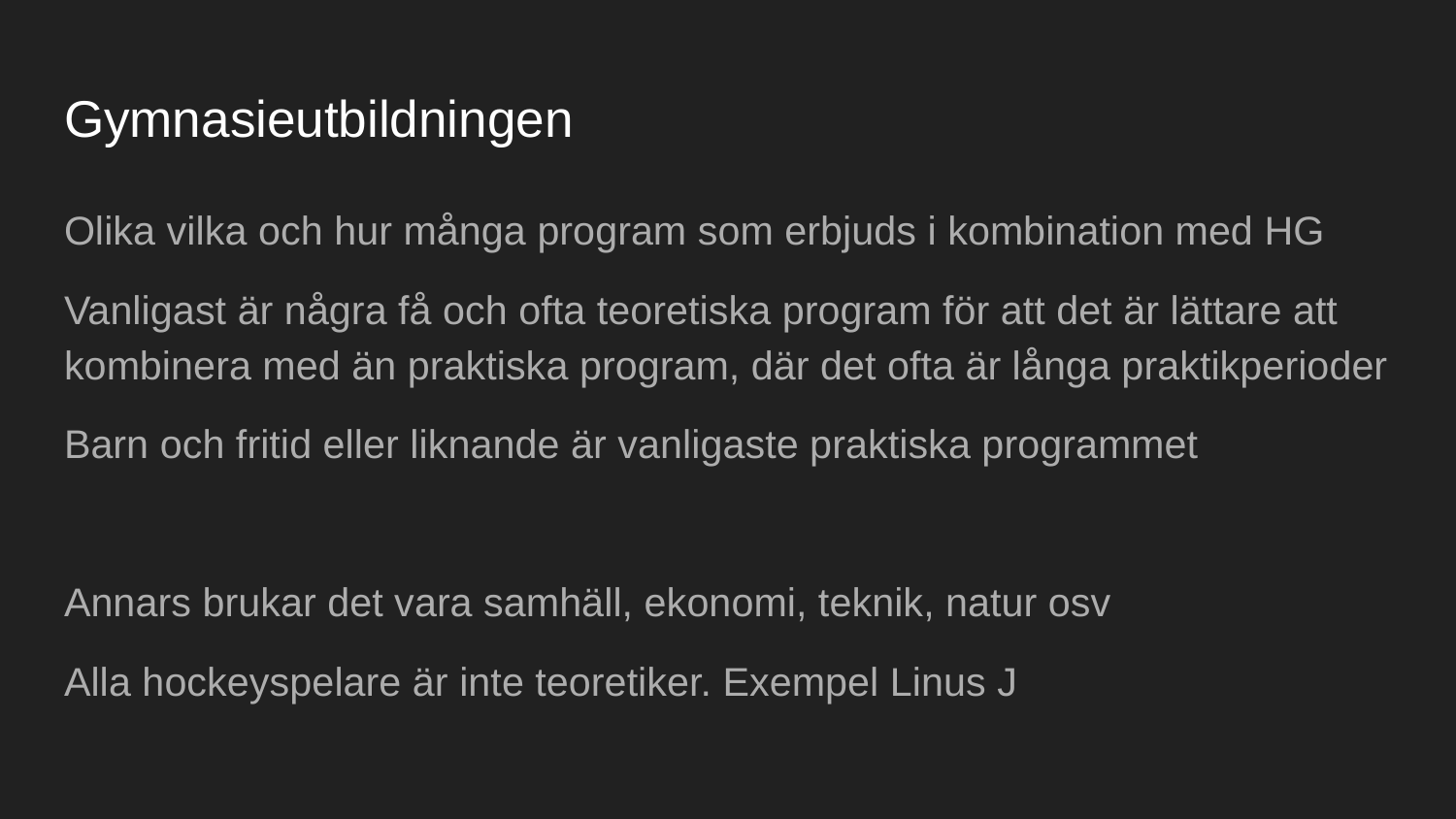

# Gymnasieutbildningen
Olika vilka och hur många program som erbjuds i kombination med HG
Vanligast är några få och ofta teoretiska program för att det är lättare att kombinera med än praktiska program, där det ofta är långa praktikperioder
Barn och fritid eller liknande är vanligaste praktiska programmet

Annars brukar det vara samhäll, ekonomi, teknik, natur osv
Alla hockeyspelare är inte teoretiker. Exempel Linus J